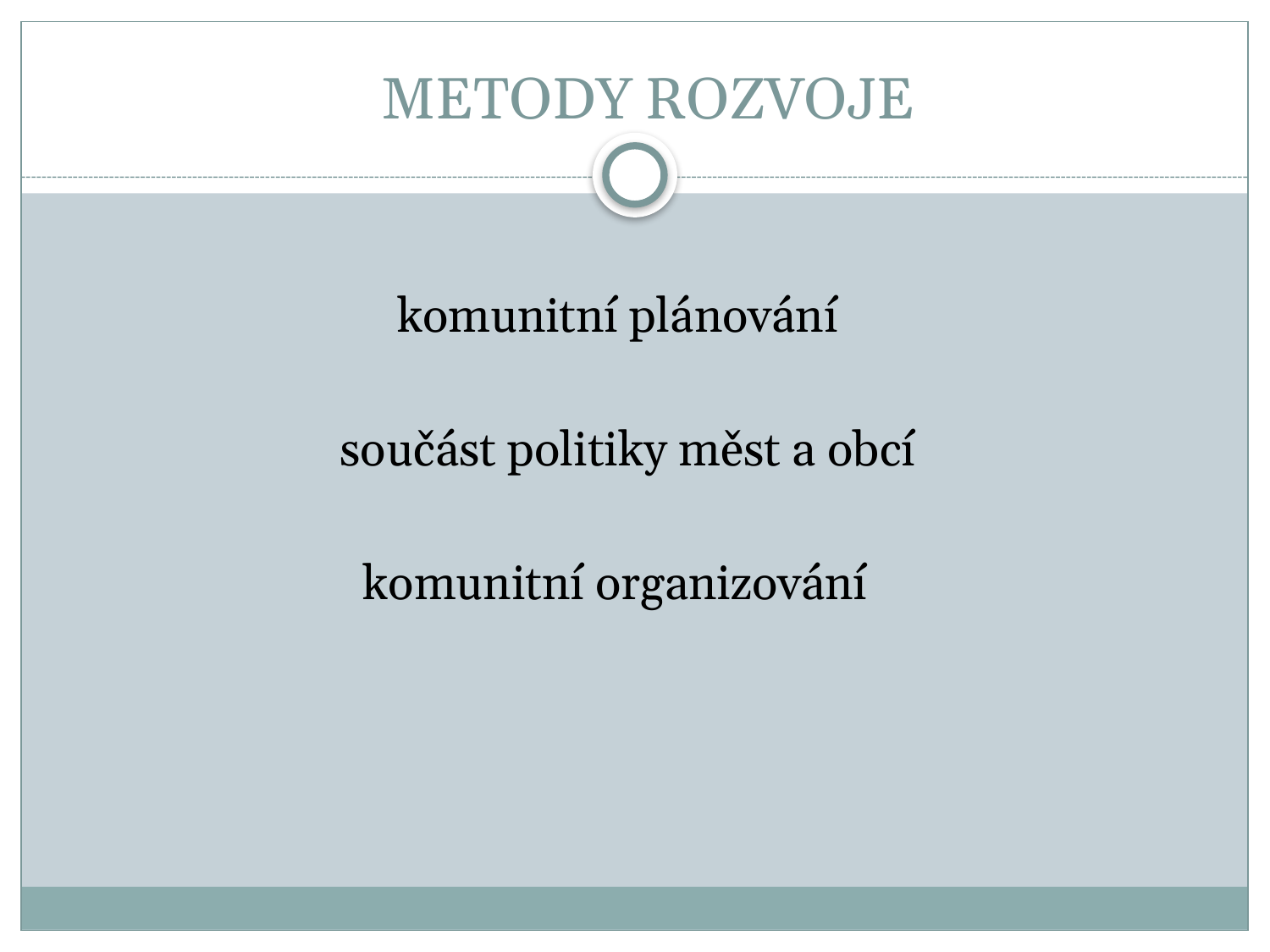

# METODY ROZVOJE

                              komunitní plánování

                         součást politiky měst a obcí

                           komunitní organizování